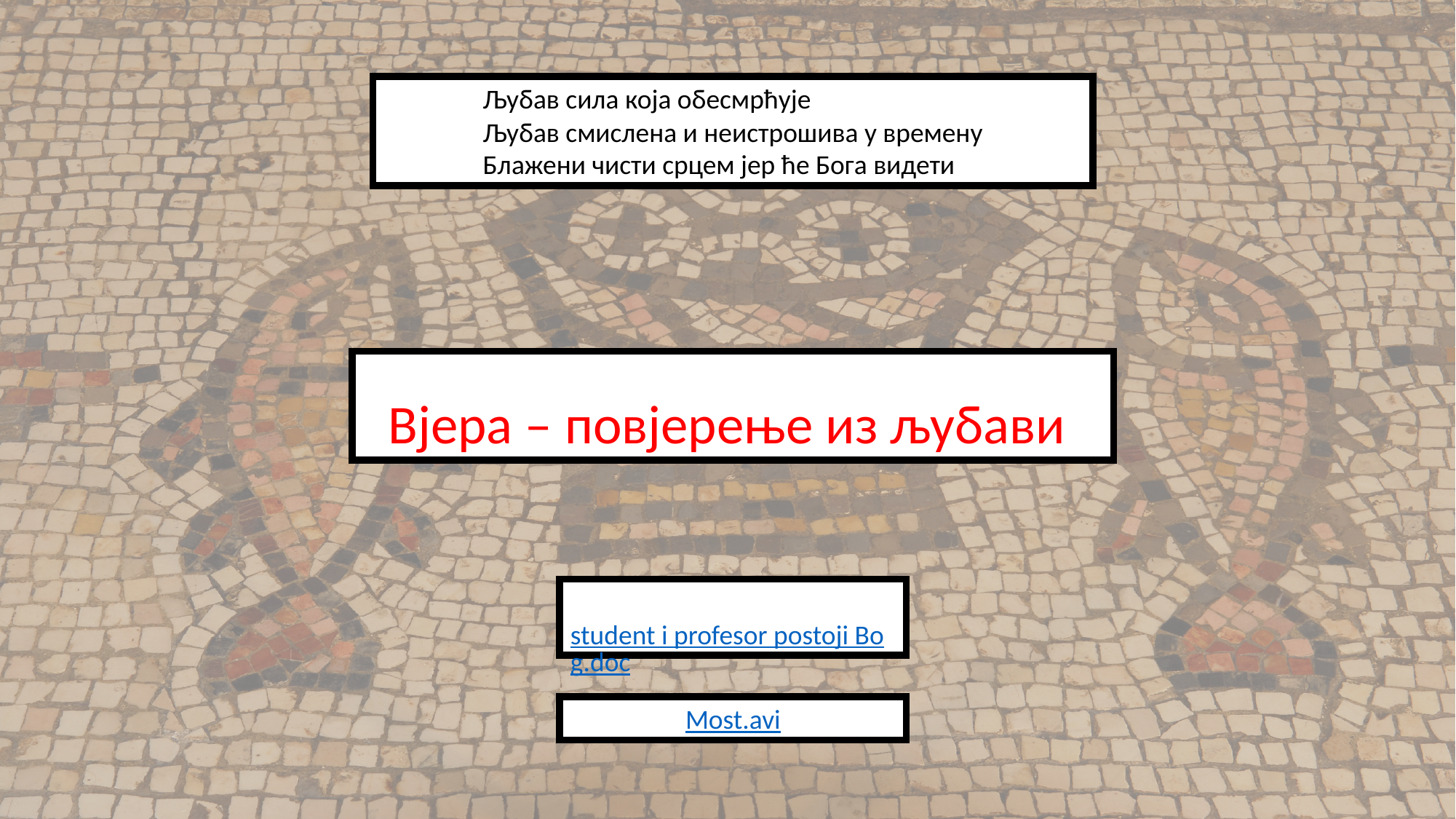

Љубав сила која обесмрћује
Љубав смислена и неистрошива у времену
Блажени чисти срцем јер ће Бога видети

Вјера – повјерење из љубави
 student i profesor postoji Bog.doc
Most.avi